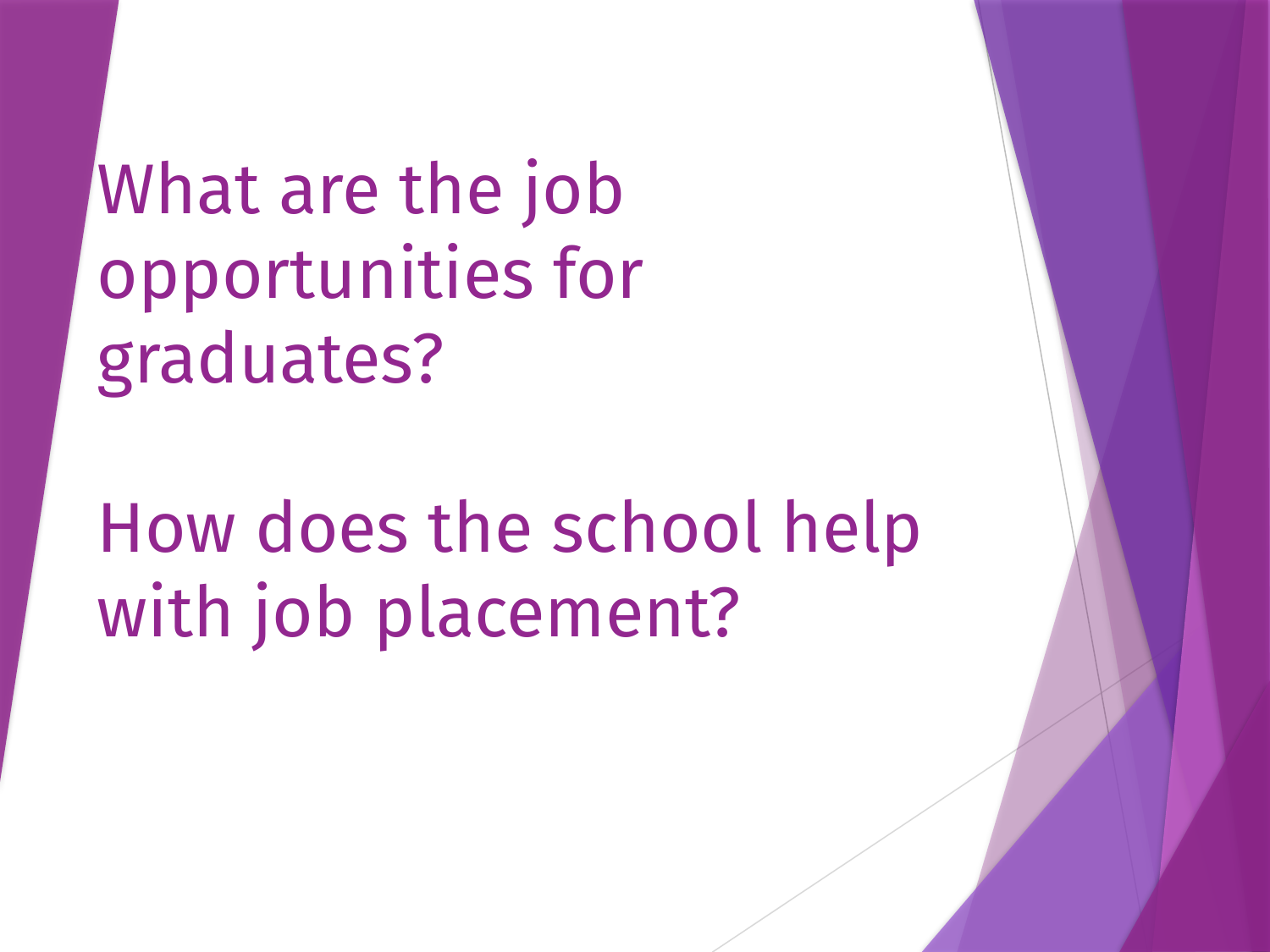

# What are the job opportunities for graduates? How does the school help with job placement?